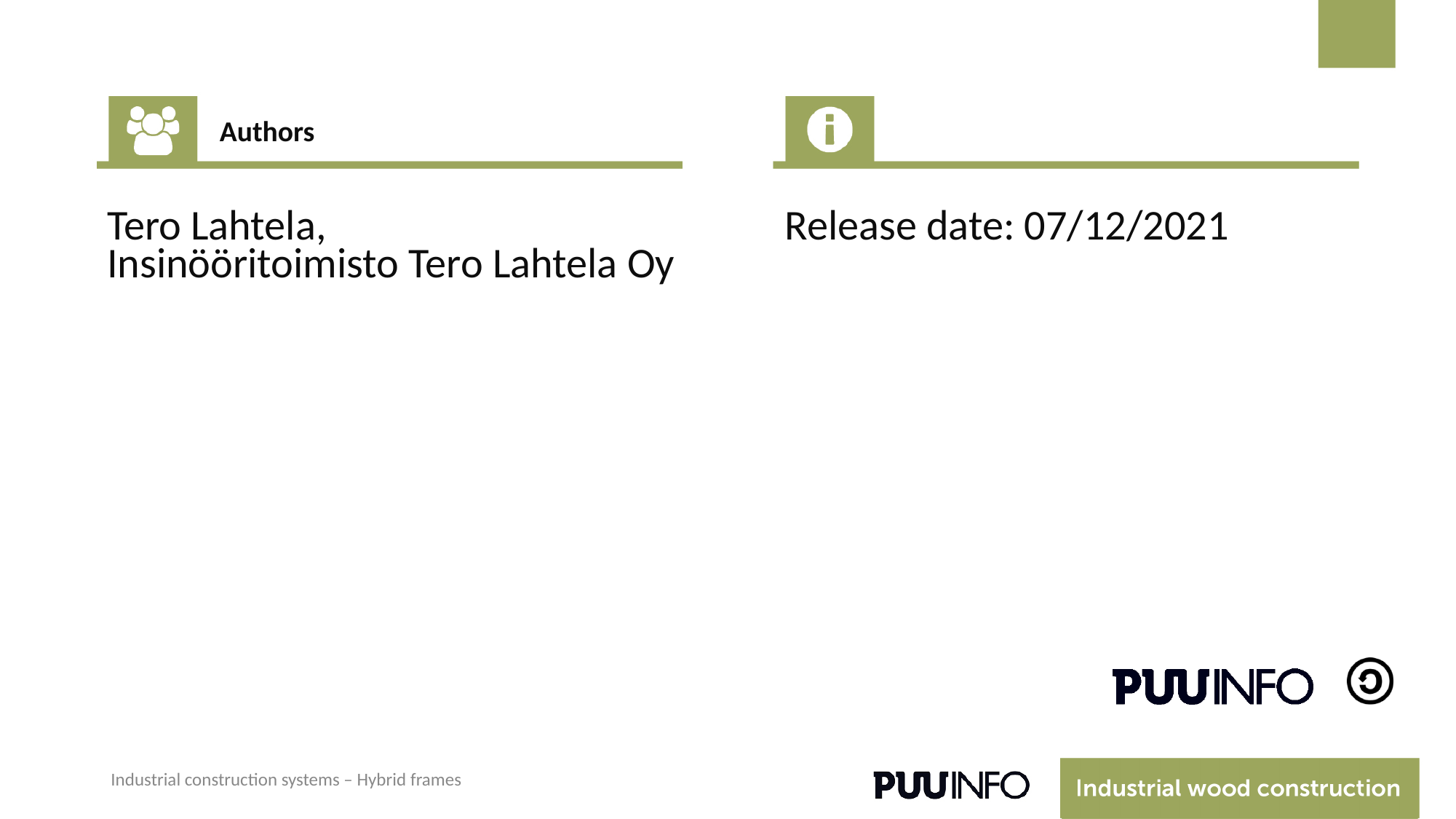

Authors
Tero Lahtela,
Insinööritoimisto Tero Lahtela Oy
Release date: 07/12/2021
Industrial construction systems – Hybrid frames